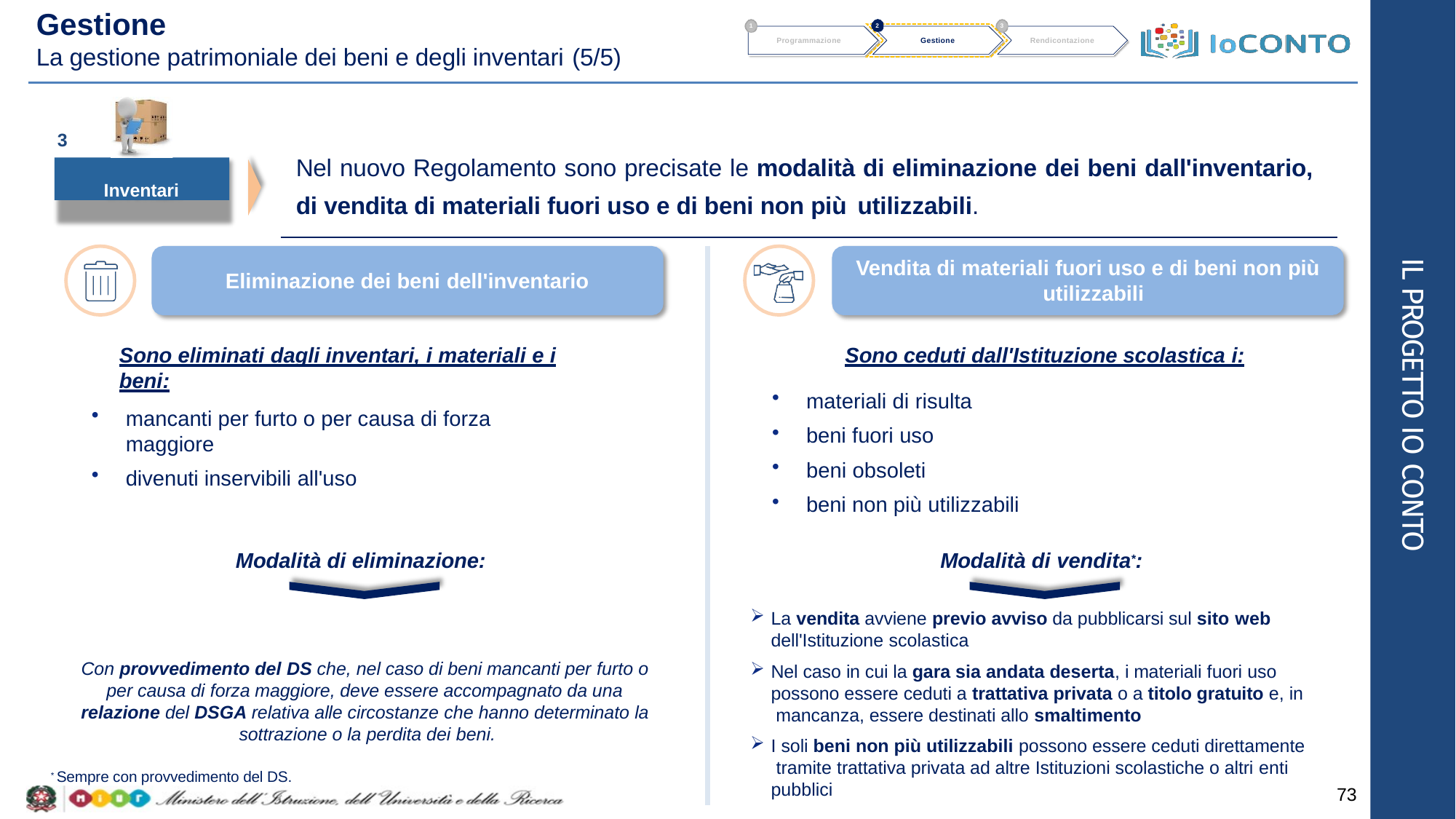

# Gestione
La gestione patrimoniale dei beni e degli inventari (5/5)

2
1
3

Programmazione
Gestione
Rendicontazione

3
Nel nuovo Regolamento sono precisate le modalità di eliminazione dei beni dall'inventario,
di vendita di materiali fuori uso e di beni non più utilizzabili.

Inventari

Vendita di materiali fuori uso e di beni non più  utilizzabili

IL PROGETTO IO CONTO

Eliminazione dei beni dell'inventario
Sono eliminati dagli inventari, i materiali e i beni:
Sono ceduti dall'Istituzione scolastica i:
materiali di risulta
beni fuori uso
beni obsoleti
beni non più utilizzabili
mancanti per furto o per causa di forza maggiore
divenuti inservibili all'uso
Modalità di eliminazione:
Modalità di vendita*:

La vendita avviene previo avviso da pubblicarsi sul sito web
dell'Istituzione scolastica
Nel caso in cui la gara sia andata deserta, i materiali fuori uso  possono essere ceduti a trattativa privata o a titolo gratuito e, in  mancanza, essere destinati allo smaltimento
I soli beni non più utilizzabili possono essere ceduti direttamente  tramite trattativa privata ad altre Istituzioni scolastiche o altri enti  pubblici
Con provvedimento del DS che, nel caso di beni mancanti per furto o  per causa di forza maggiore, deve essere accompagnato da una  relazione del DSGA relativa alle circostanze che hanno determinato la  sottrazione o la perdita dei beni.
* Sempre con provvedimento del DS.
73